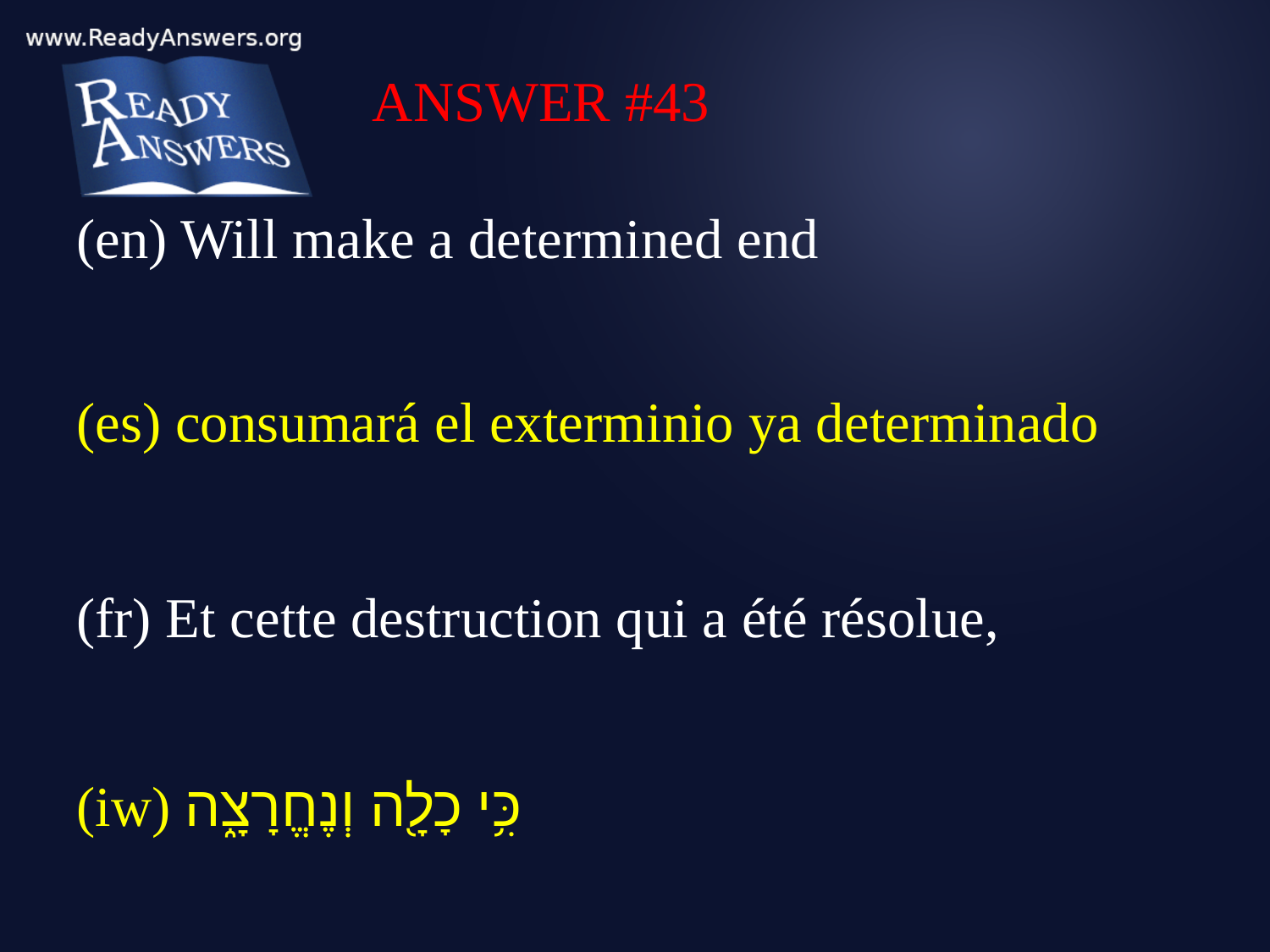

ANSWER #43
(en) Will make a determined end
(es) consumará el exterminio ya determinado
(fr) Et cette destruction qui a été résolue,
(iw) כִּ֥י כָלָ֖ה וְנֶחֱרָצָ֑ה